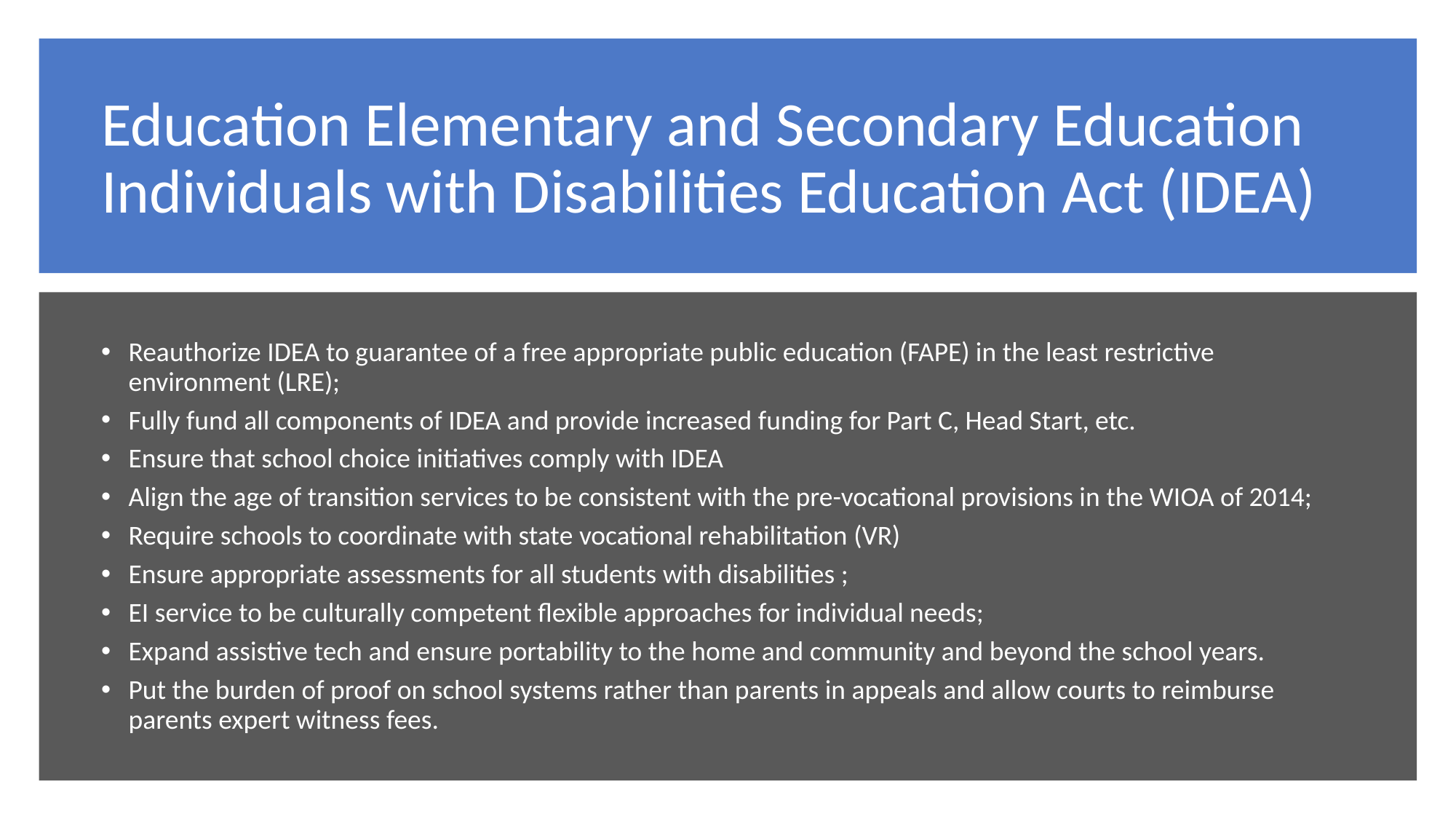

# Education Elementary and Secondary Education Individuals with Disabilities Education Act (IDEA)

Reauthorize IDEA to guarantee of a free appropriate public education (FAPE) in the least restrictive environment (LRE);
Fully fund all components of IDEA and provide increased funding for Part C, Head Start, etc.
Ensure that school choice initiatives comply with IDEA
Align the age of transition services to be consistent with the pre-vocational provisions in the WIOA of 2014;
Require schools to coordinate with state vocational rehabilitation (VR)
Ensure appropriate assessments for all students with disabilities ;
EI service to be culturally competent flexible approaches for individual needs;
Expand assistive tech and ensure portability to the home and community and beyond the school years.
Put the burden of proof on school systems rather than parents in appeals and allow courts to reimburse parents expert witness fees.